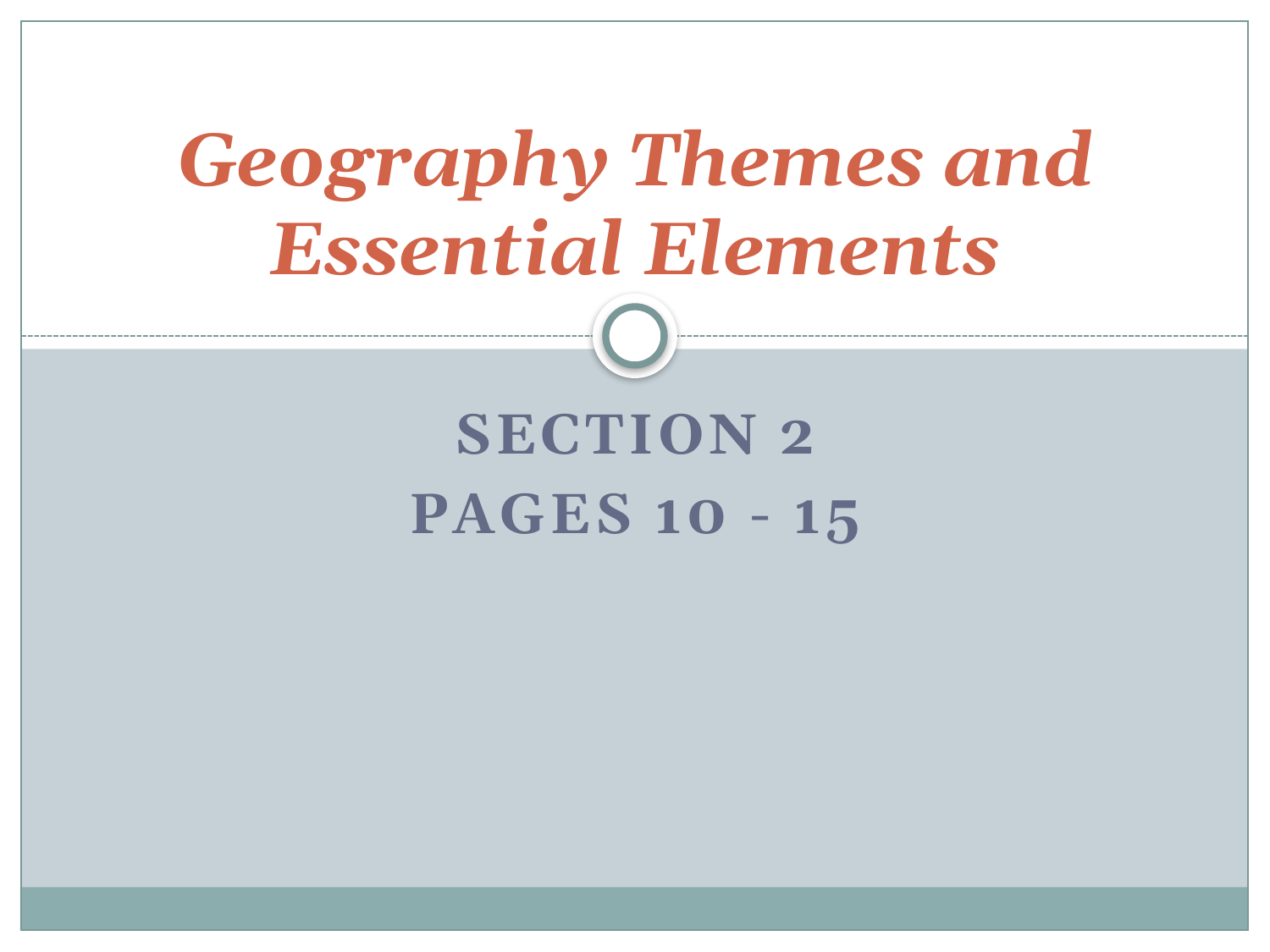

# Geography Themes and Essential Elements
Section 2
Pages 10 - 15